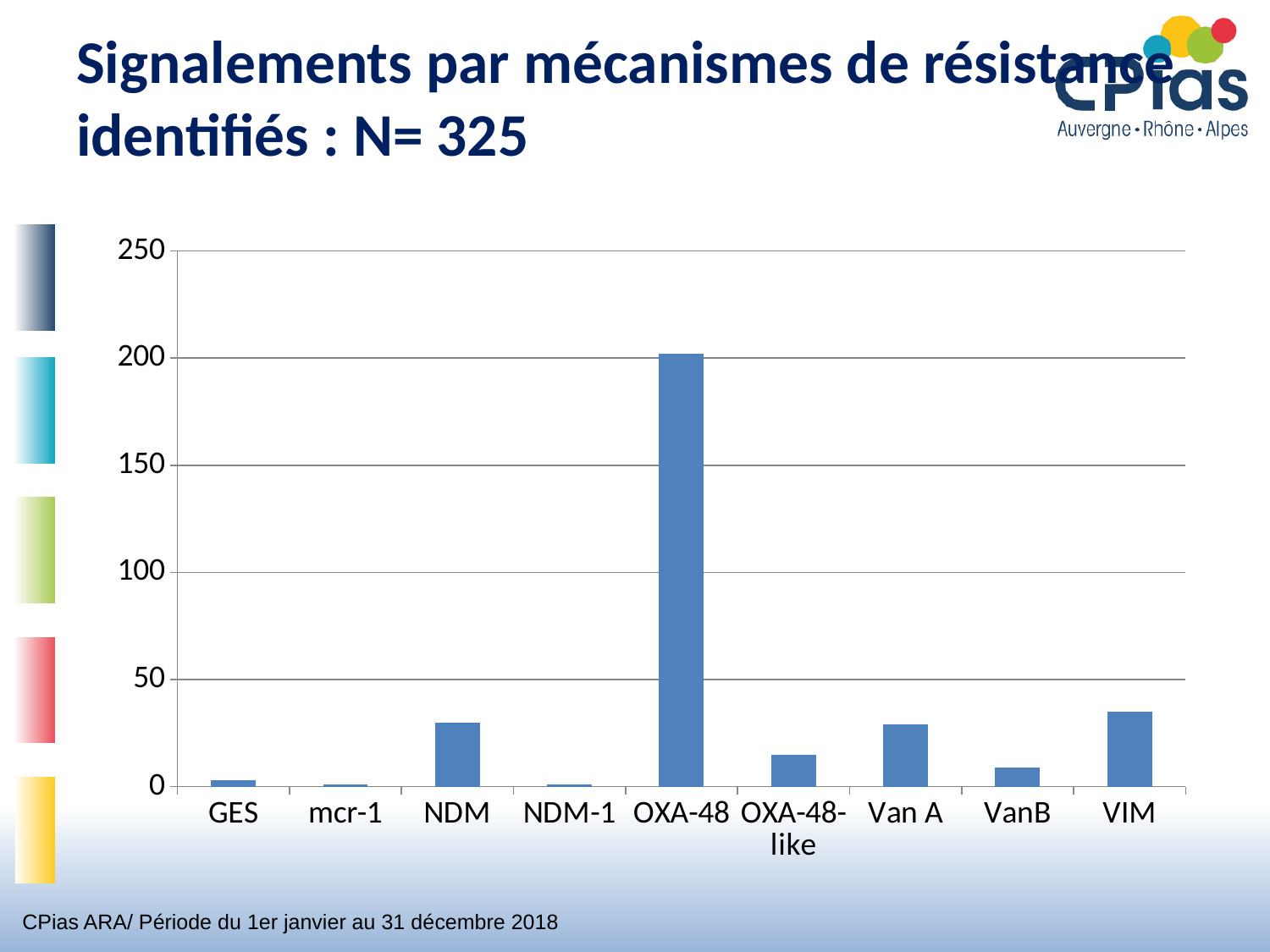

# Signalements par mécanismes de résistance identifiés : N= 325

### Chart

| Category | Série 1 |
|---|---|
| GES | 3.0 |
| mcr-1 | 1.0 |
| NDM | 30.0 |
| NDM-1 | 1.0 |
| OXA-48 | 202.0 |
| OXA-48-like | 15.0 |
| Van A | 29.0 |
| VanB | 9.0 |
| VIM | 35.0 |
CPias ARA/ Période du 1er janvier au 31 décembre 2018